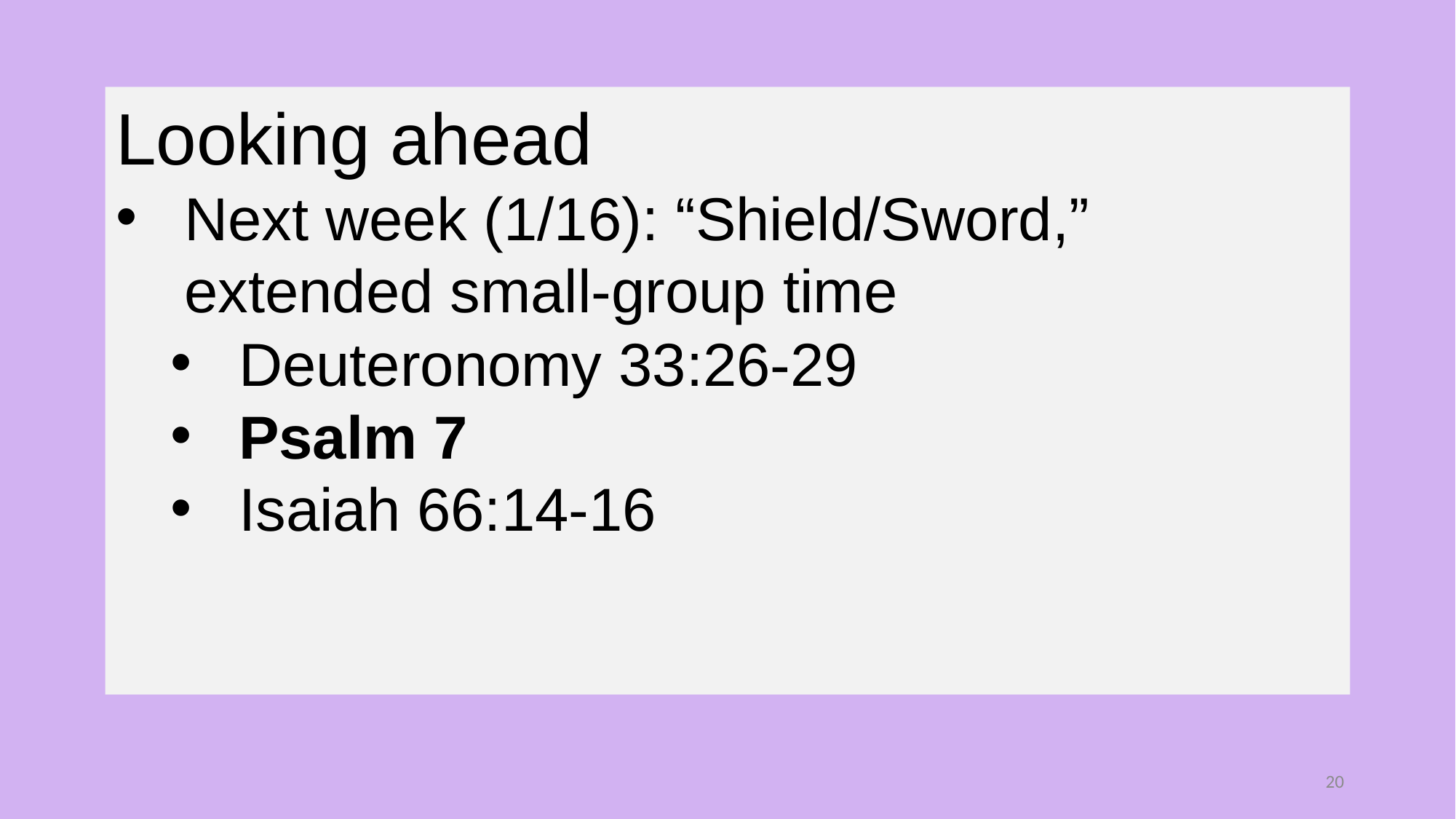

Looking ahead
Next week (1/16): “Shield/Sword,” extended small-group time
Deuteronomy 33:26-29
Psalm 7
Isaiah 66:14-16

20